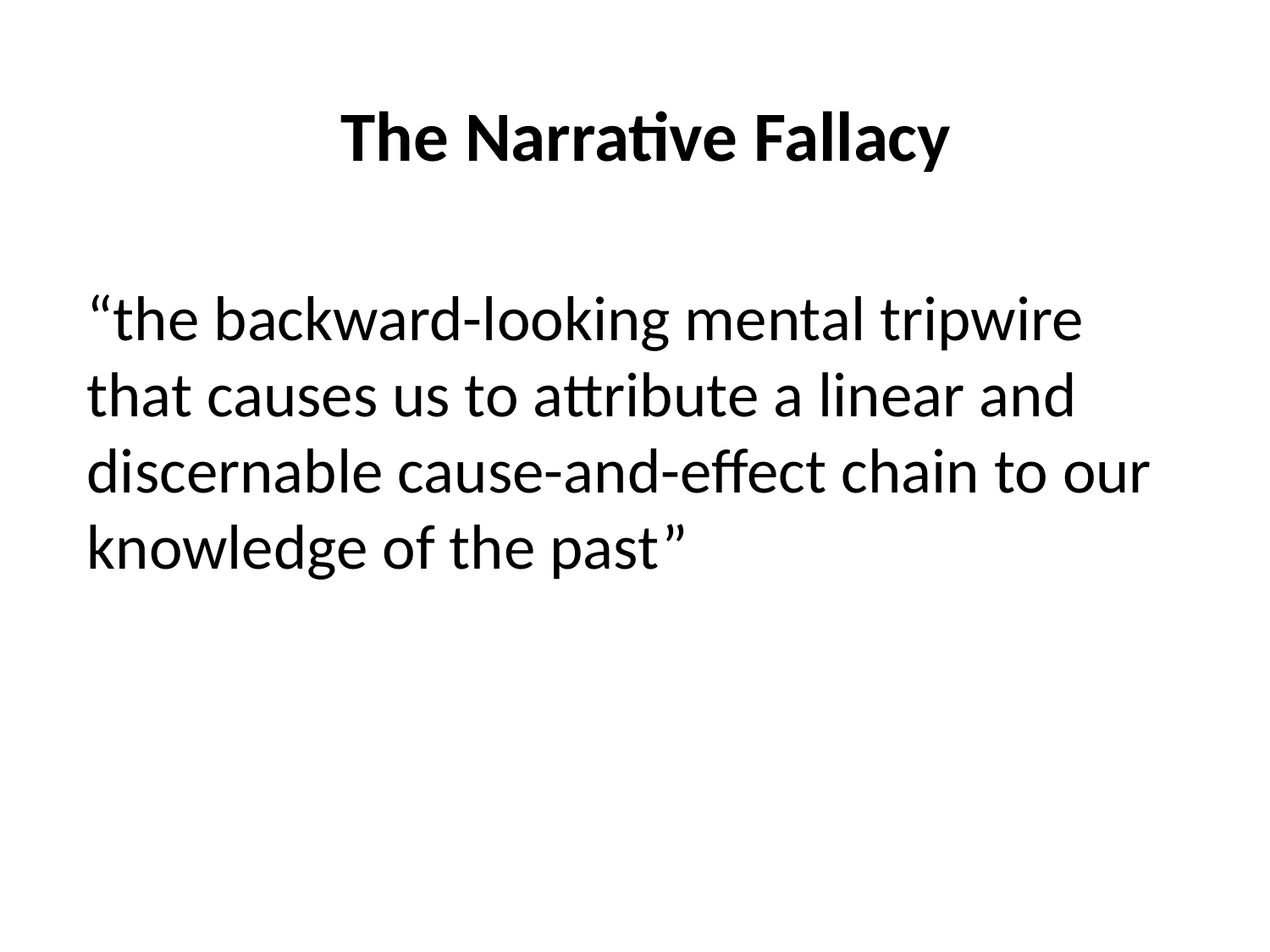

The Narrative Fallacy

“the backward-looking mental tripwire that causes us to attribute a linear and discernable cause-and-effect chain to our knowledge of the past”